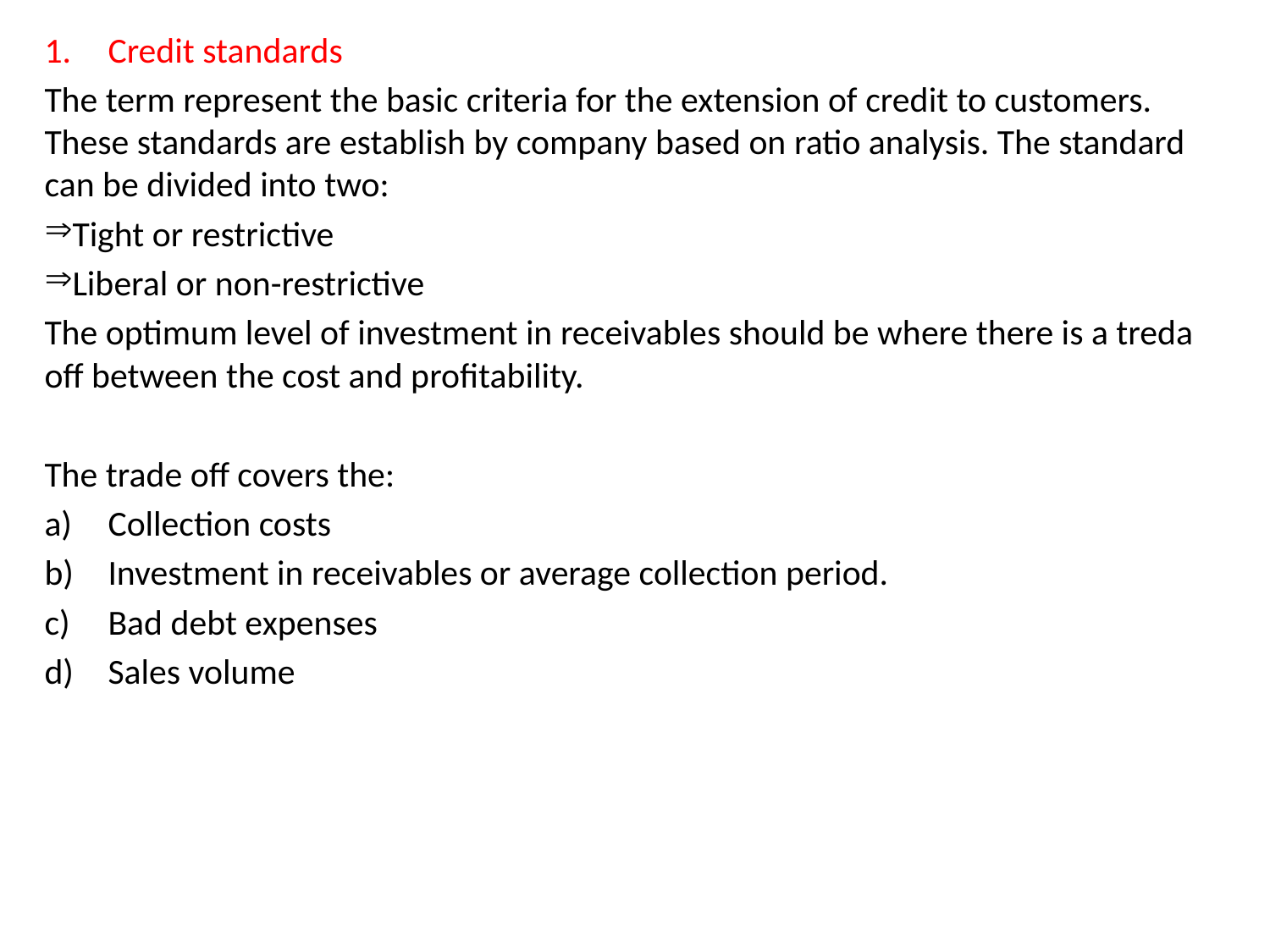

Credit standards
The term represent the basic criteria for the extension of credit to customers. These standards are establish by company based on ratio analysis. The standard can be divided into two:
Tight or restrictive
Liberal or non-restrictive
The optimum level of investment in receivables should be where there is a treda off between the cost and profitability.

The trade off covers the:
Collection costs
Investment in receivables or average collection period.
Bad debt expenses
Sales volume